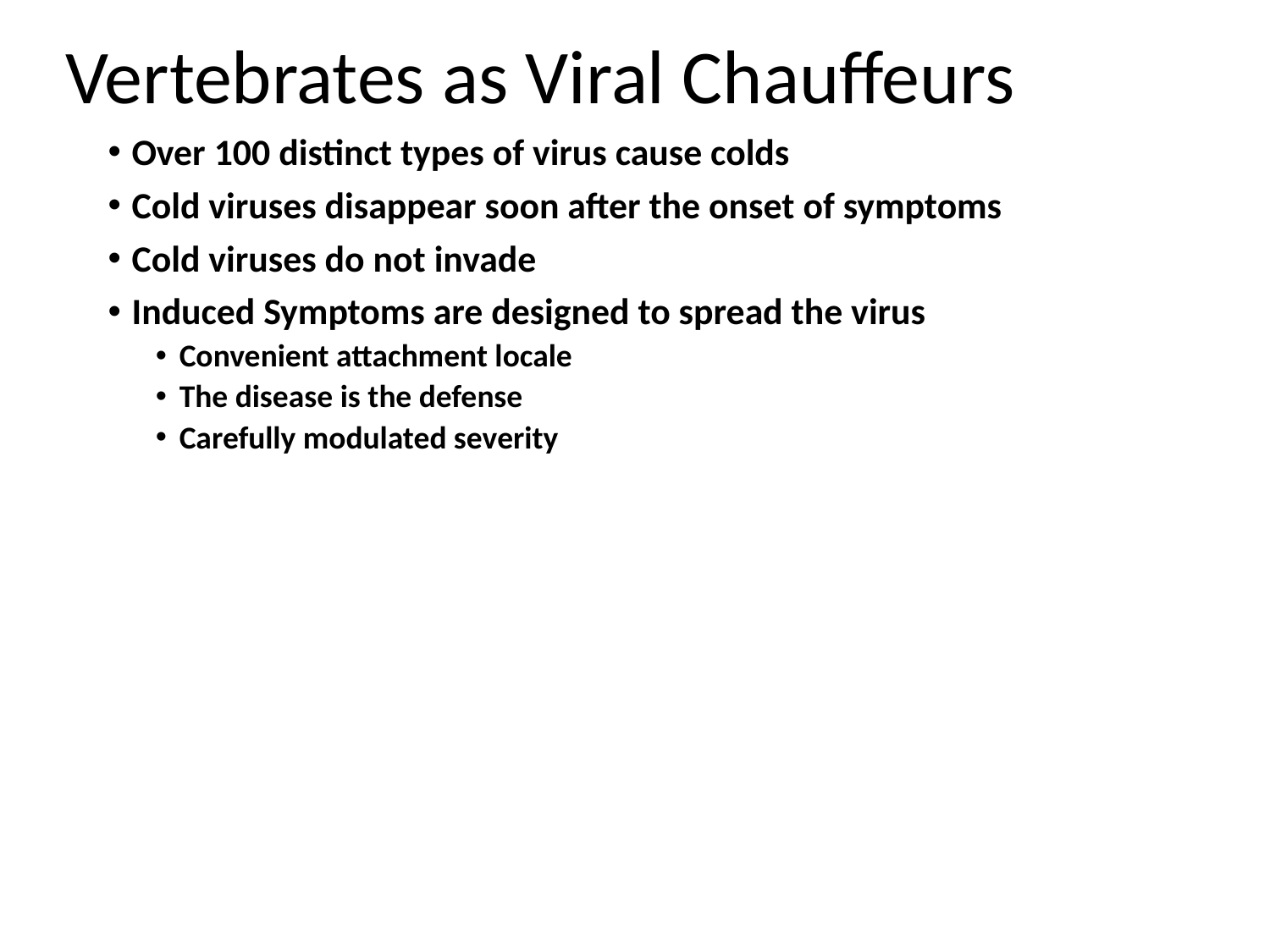

# Vertebrates as Viral Chauffeurs
Over 100 distinct types of virus cause colds
Cold viruses disappear soon after the onset of symptoms
Cold viruses do not invade
Induced Symptoms are designed to spread the virus
Convenient attachment locale
The disease is the defense
Carefully modulated severity